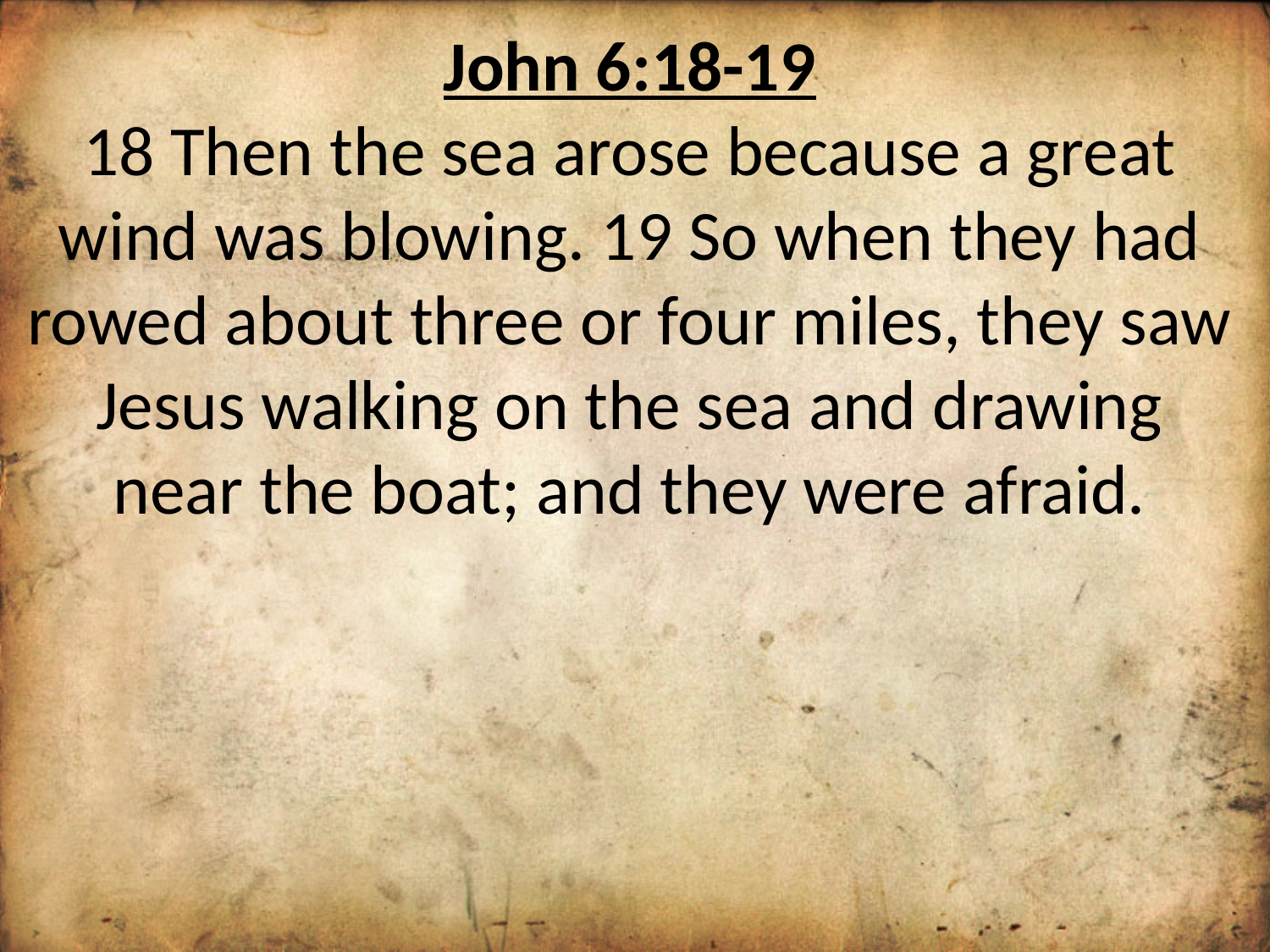

John 6:18-19
18 Then the sea arose because a great wind was blowing. 19 So when they had rowed about three or four miles, they saw Jesus walking on the sea and drawing near the boat; and they were afraid.